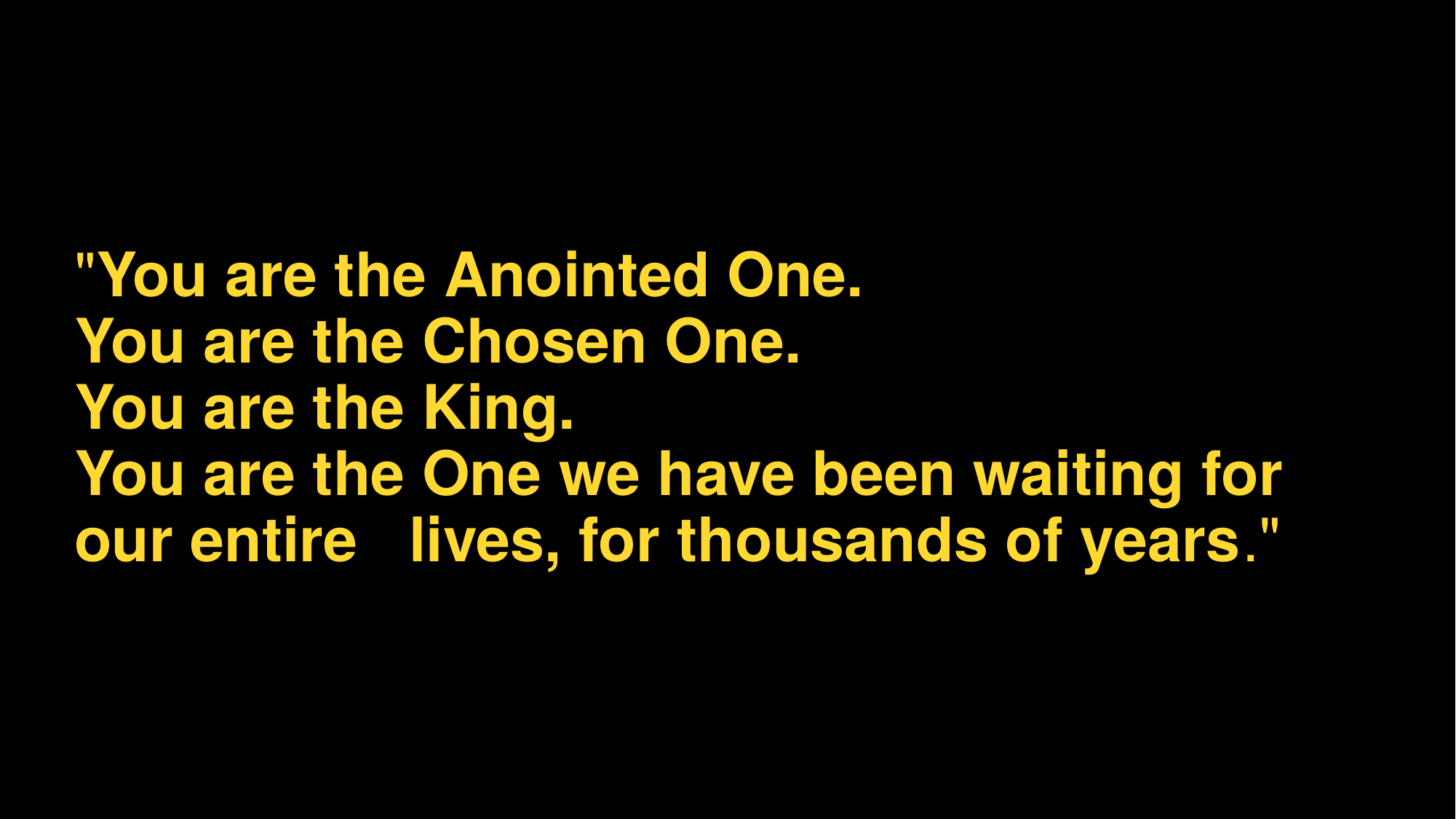

# "You are the Anointed One. You are the Chosen One. You are the King. You are the One we have been waiting for our entire   lives, for thousands of years."